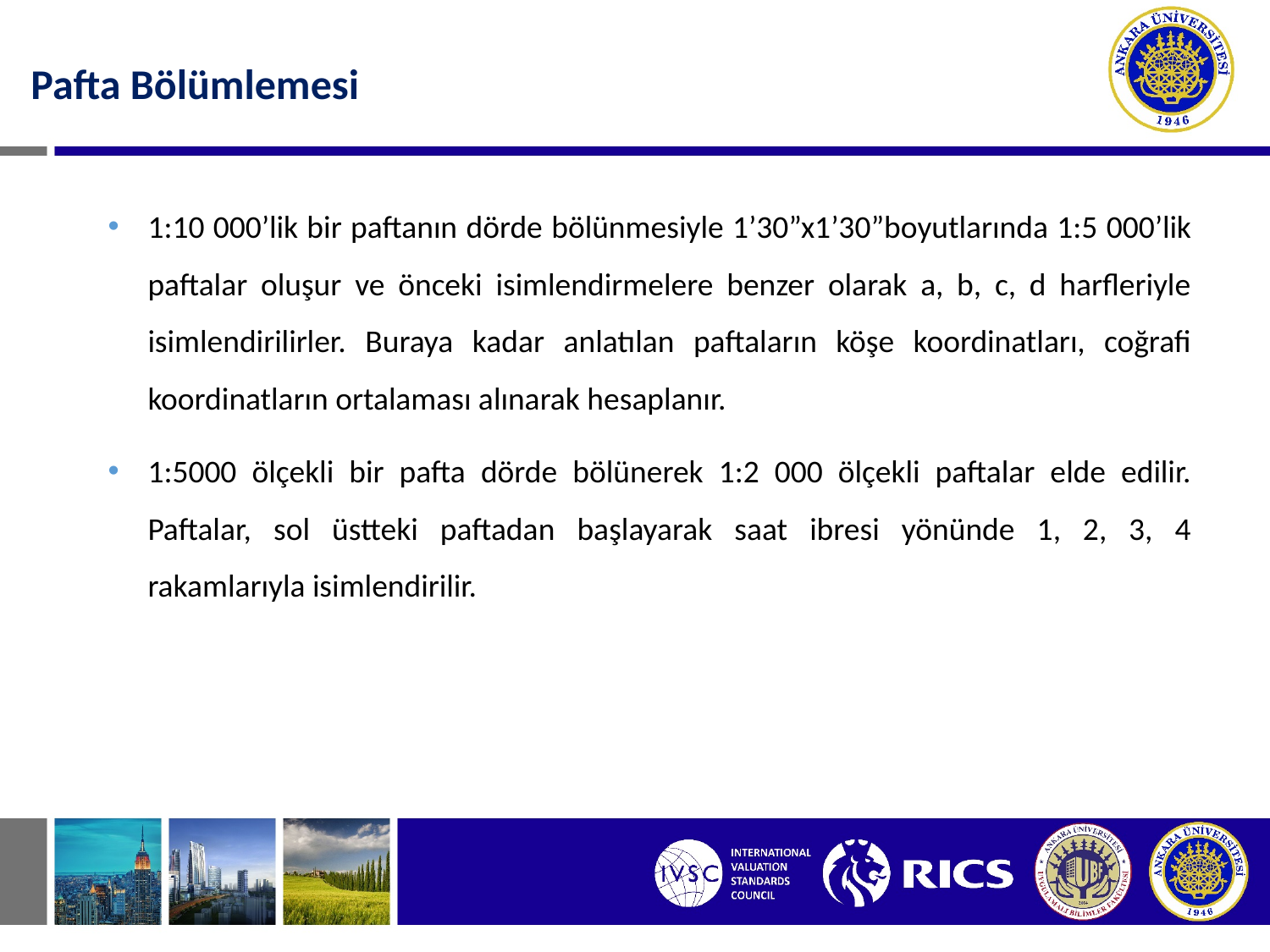

Pafta Bölümlemesi
1:10 000’lik bir paftanın dörde bölünmesiyle 1’30”x1’30”boyutlarında 1:5 000’lik paftalar oluşur ve önceki isimlendirmelere benzer olarak a, b, c, d harfleriyle isimlendirilirler. Buraya kadar anlatılan paftaların köşe koordinatları, coğrafi koordinatların ortalaması alınarak hesaplanır.
1:5000 ölçekli bir pafta dörde bölünerek 1:2 000 ölçekli paftalar elde edilir. Paftalar, sol üstteki paftadan başlayarak saat ibresi yönünde 1, 2, 3, 4 rakamlarıyla isimlendirilir.